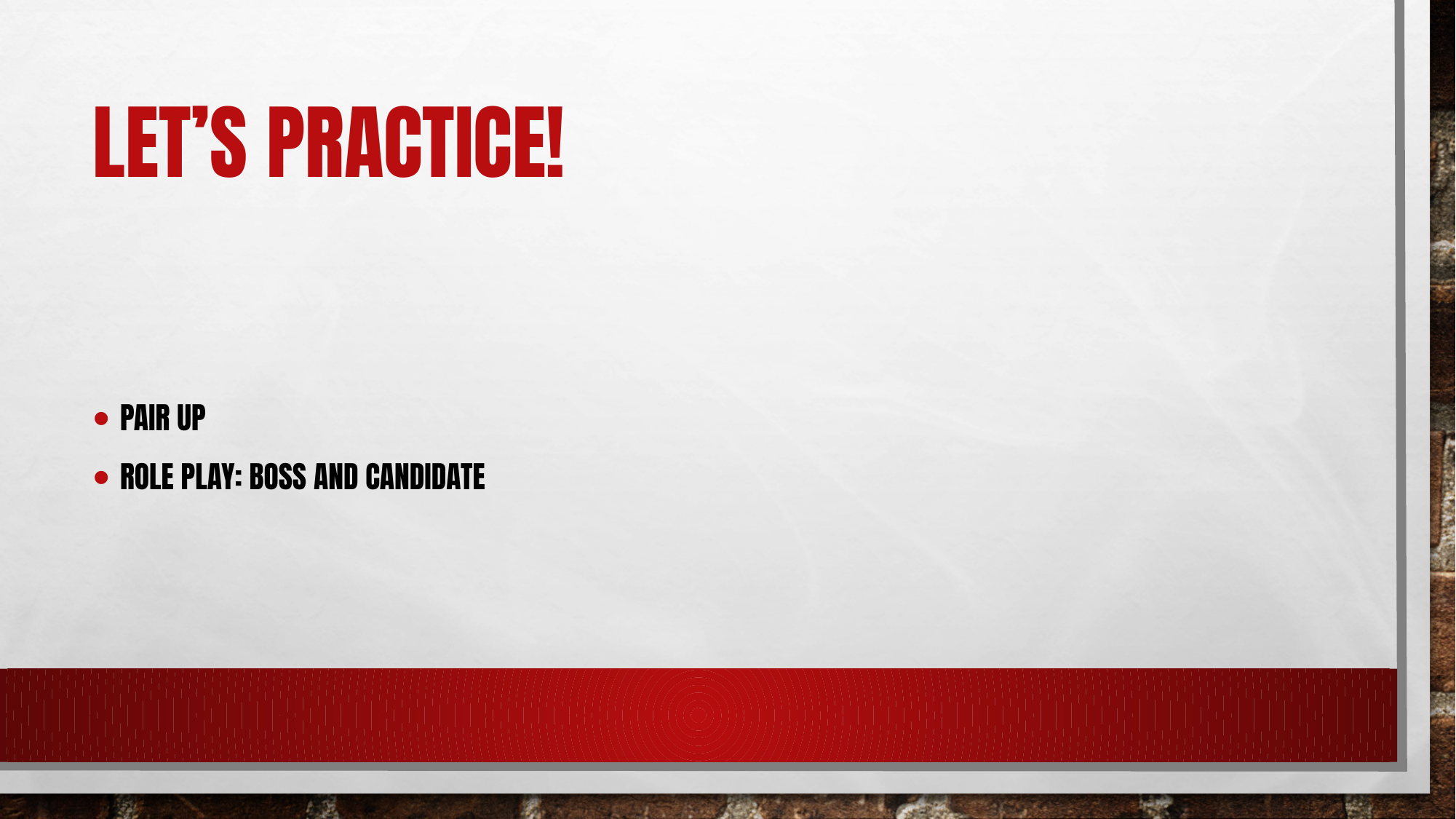

# Let’s Practice!
Pair up
Role play: Boss and candidate